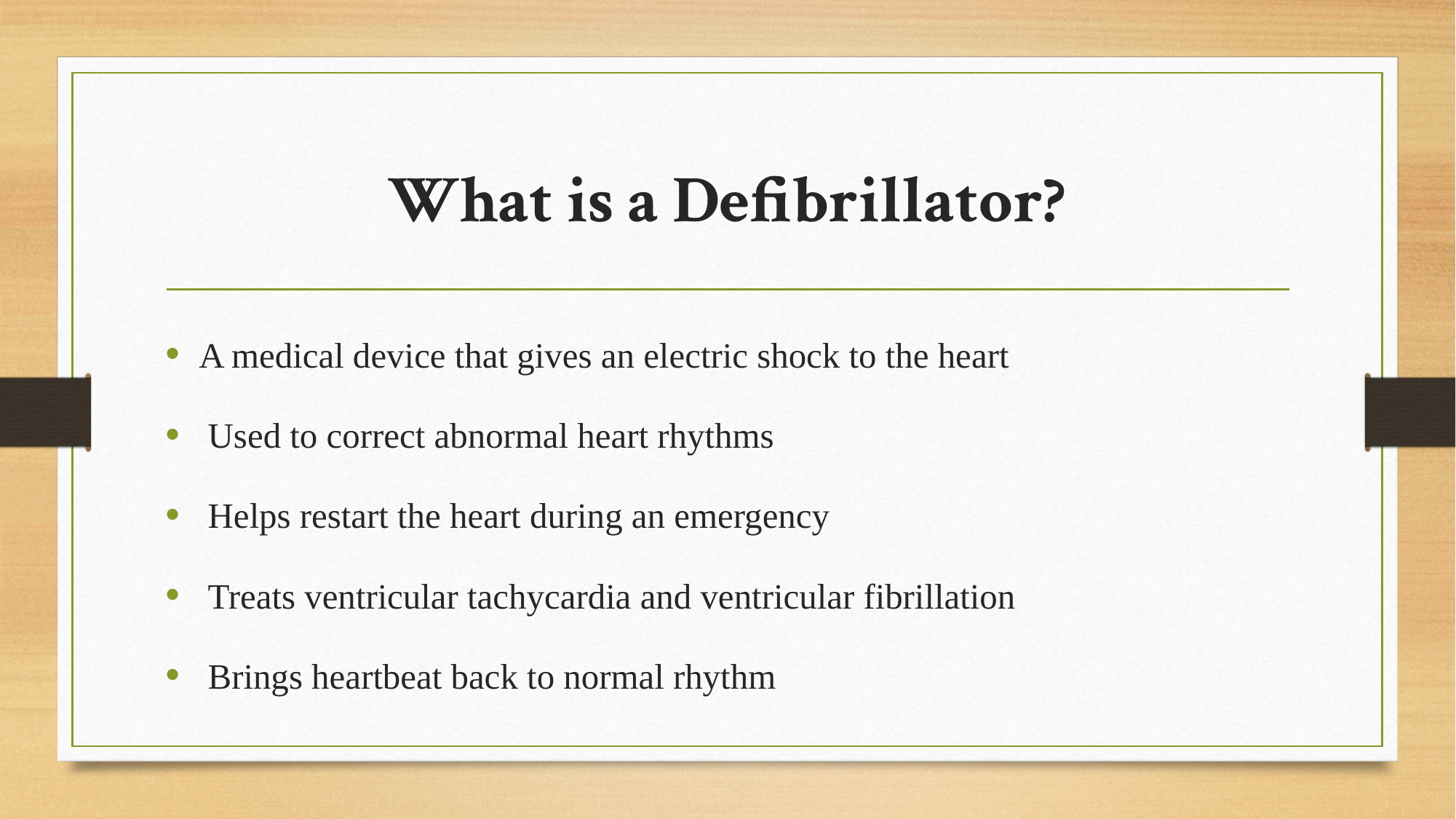

# What is a Defibrillator?
A medical device that gives an electric shock to the heart
 Used to correct abnormal heart rhythms
 Helps restart the heart during an emergency
 Treats ventricular tachycardia and ventricular fibrillation
 Brings heartbeat back to normal rhythm